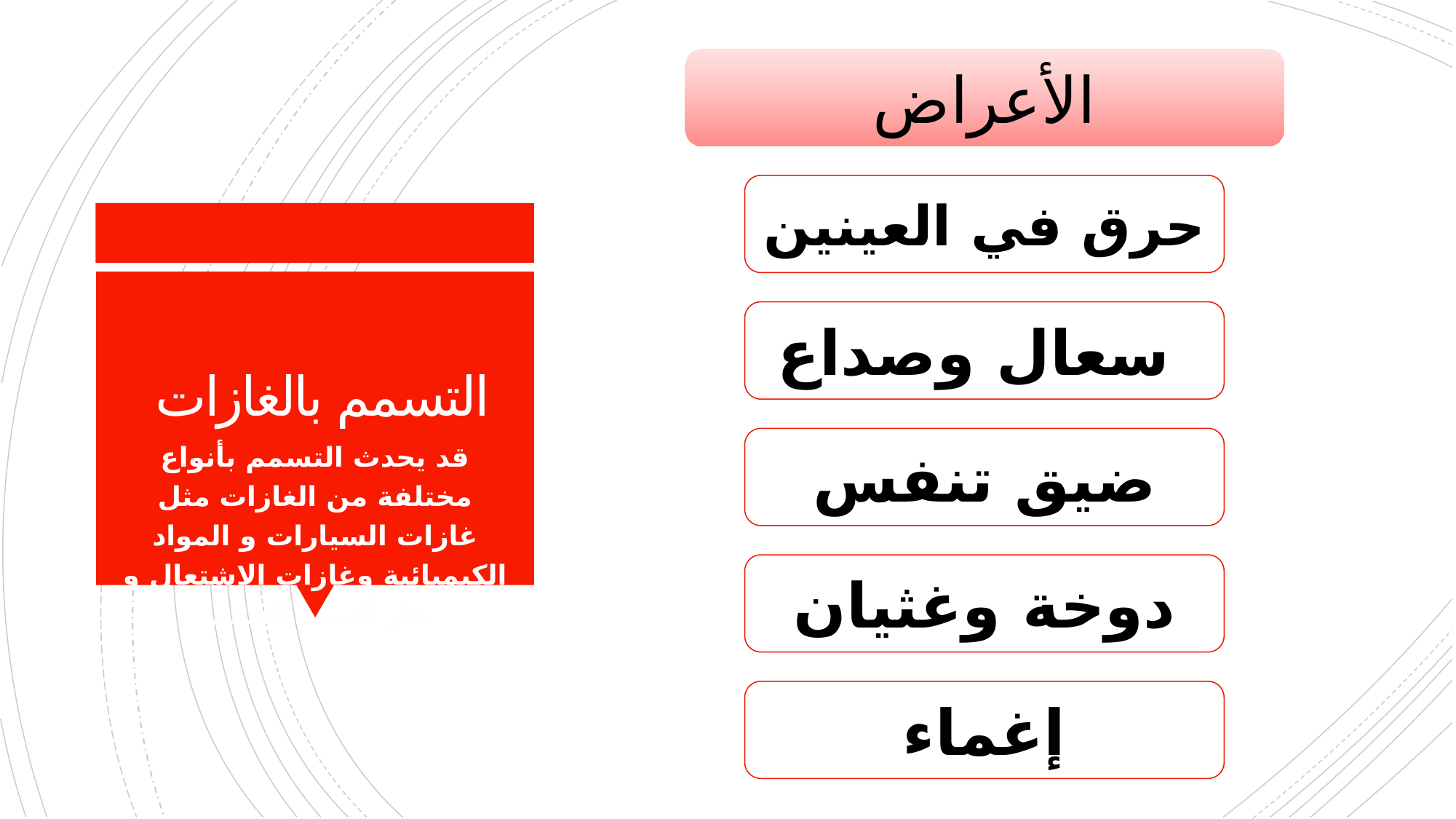

حرق في العينين
سعال وصداع
ضيق تنفس
دوخة وغثيان
إغماء
# التسمم بالغازات
قد يحدث التسمم بأنواع مختلفة من الغازات مثل غازات السيارات و المواد الكيميائية وغازات الاشتعال و غاز أكسيد الفحم